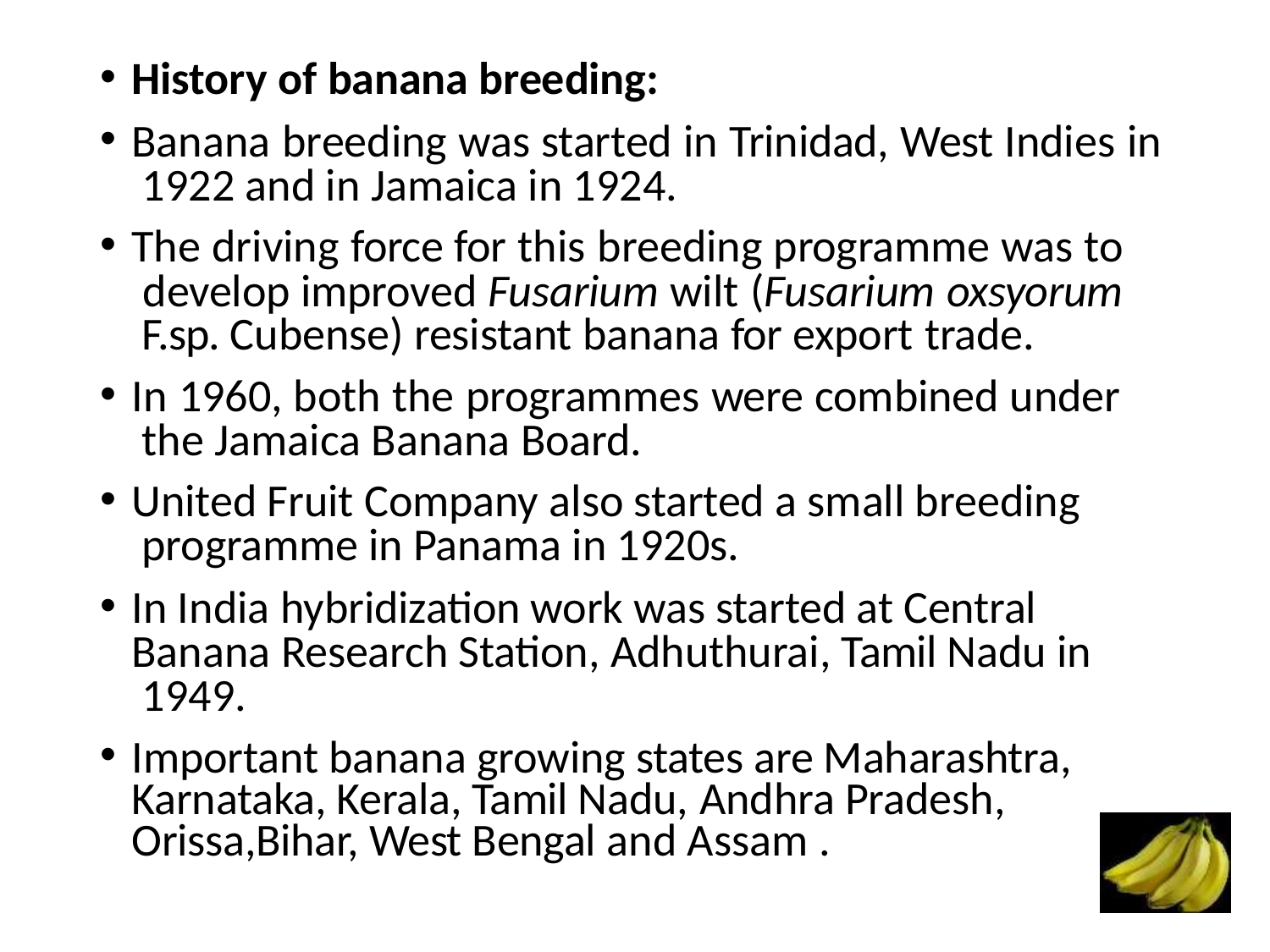

History of banana breeding:
Banana breeding was started in Trinidad, West Indies in  1922 and in Jamaica in 1924.
The driving force for this breeding programme was to  develop improved Fusarium wilt (Fusarium oxsyorum  F.sp. Cubense) resistant banana for export trade.
In 1960, both the programmes were combined under  the Jamaica Banana Board.
United Fruit Company also started a small breeding  programme in Panama in 1920s.
In India hybridization work was started at Central  Banana Research Station, Adhuthurai, Tamil Nadu in  1949.
Important banana growing states are Maharashtra,  Karnataka, Kerala, Tamil Nadu, Andhra Pradesh,  Orissa,Bihar, West Bengal and Assam .